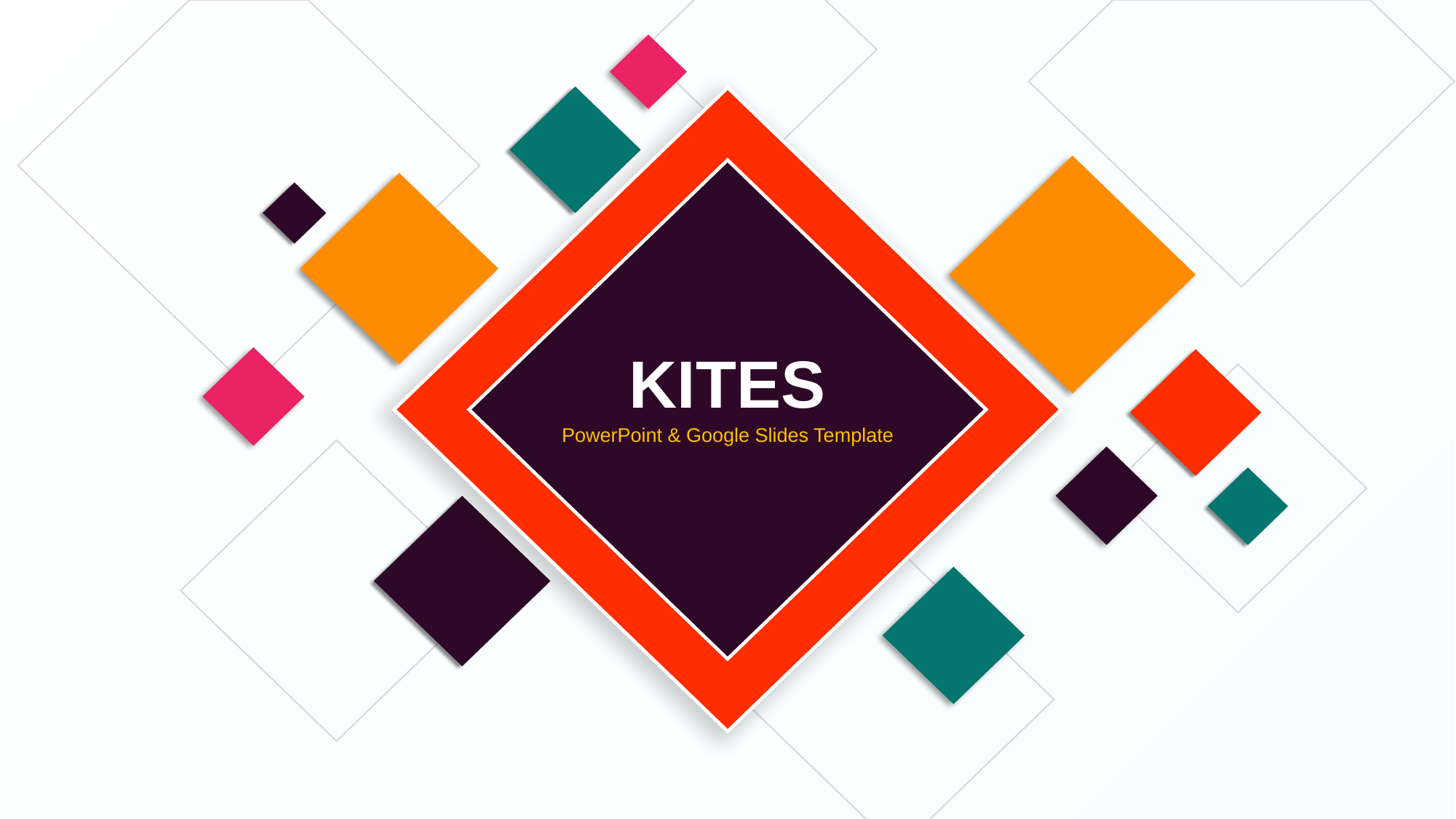

Slidehood.com
# KITES
PowerPoint & Google Slides Template